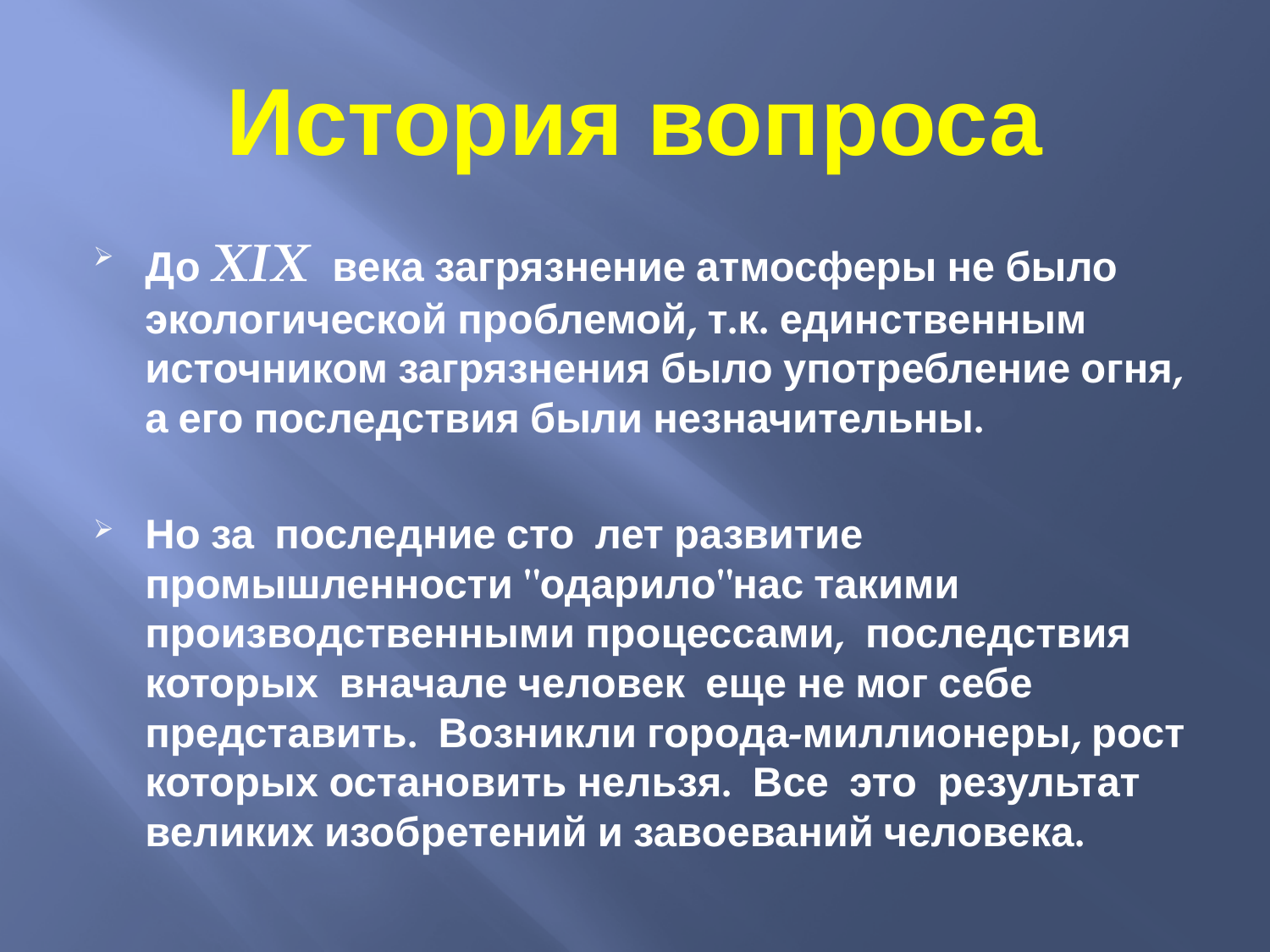

# История вопроса
До XIX  века загрязнение атмосферы не было экологической проблемой, т.к. единственным источником загрязнения было употребление огня, а его последствия были незначительны.

Но за  последние сто  лет развитие промышленности "одарило"нас такими производственными процессами,  последствия которых  вначале человек  еще не мог себе представить.  Возникли города-миллионеры, рост которых остановить нельзя.  Все  это  результат великих изобретений и завоеваний человека.